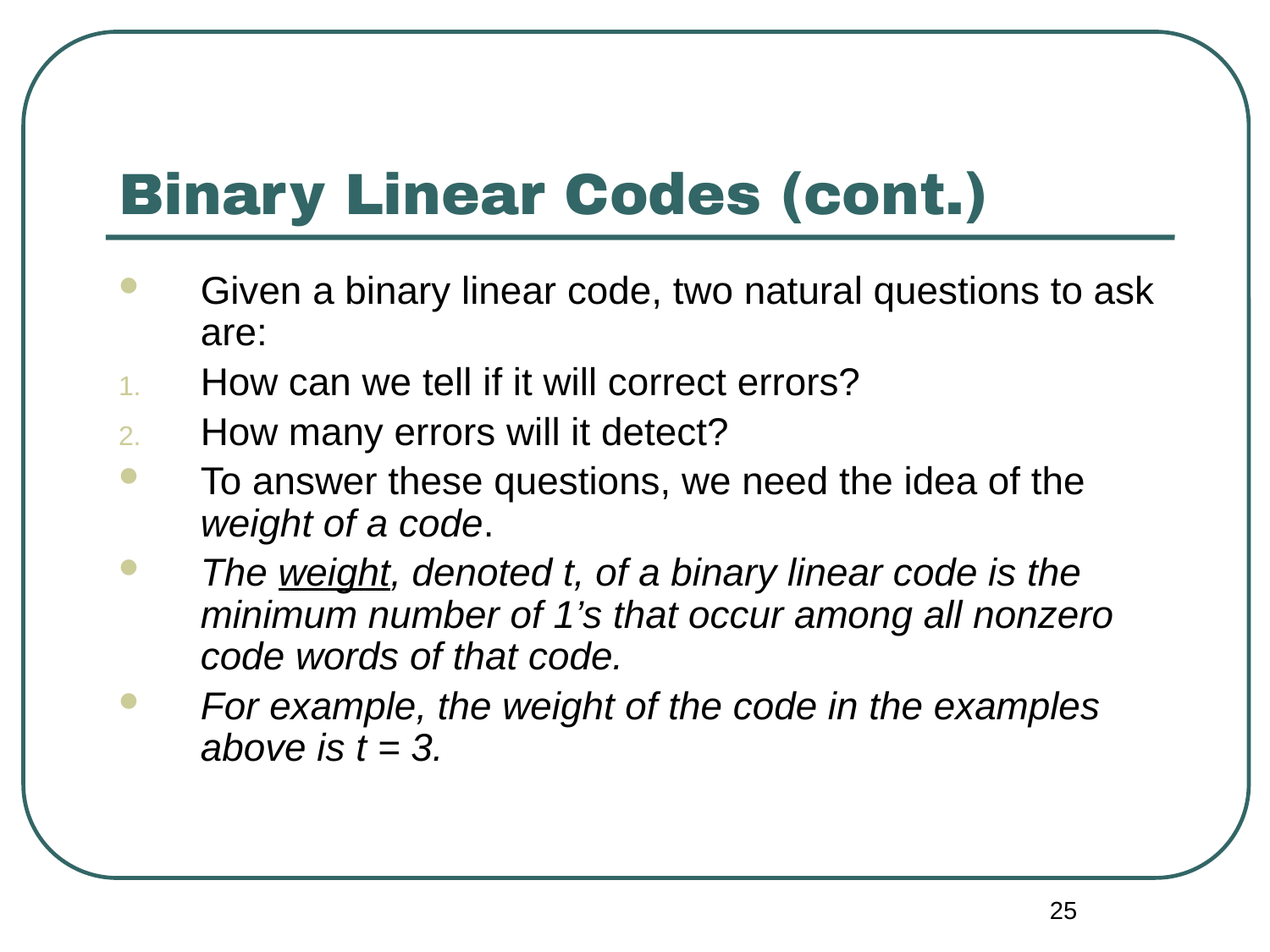

# Binary Linear Codes (cont.)
Given a binary linear code, two natural questions to ask are:
How can we tell if it will correct errors?
How many errors will it detect?
To answer these questions, we need the idea of the weight of a code.
The weight, denoted t, of a binary linear code is the minimum number of 1’s that occur among all nonzero code words of that code.
For example, the weight of the code in the examples above is t = 3.
25